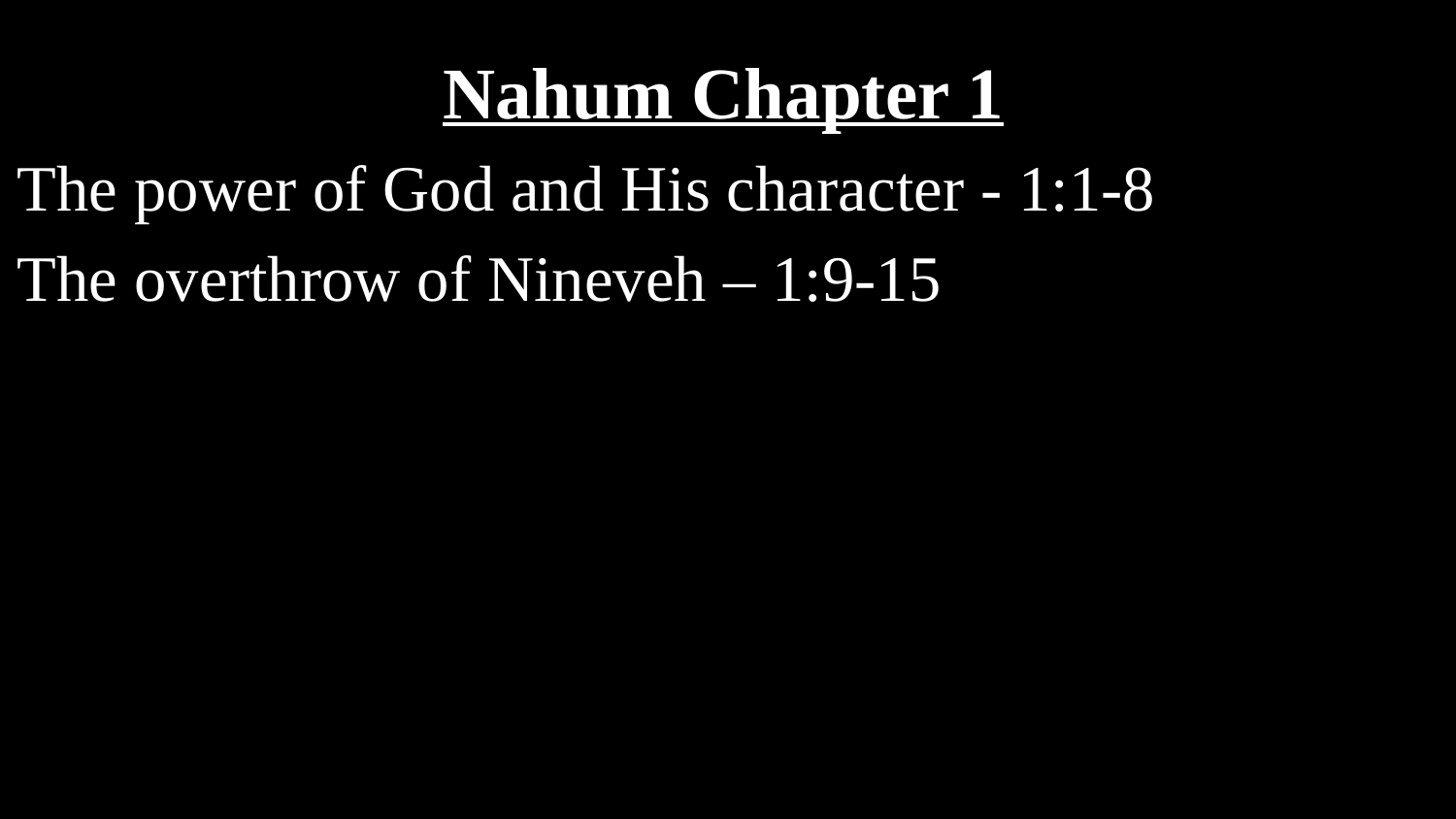

# Nahum Chapter 1
The power of God and His character - 1:1-8
The overthrow of Nineveh – 1:9-15